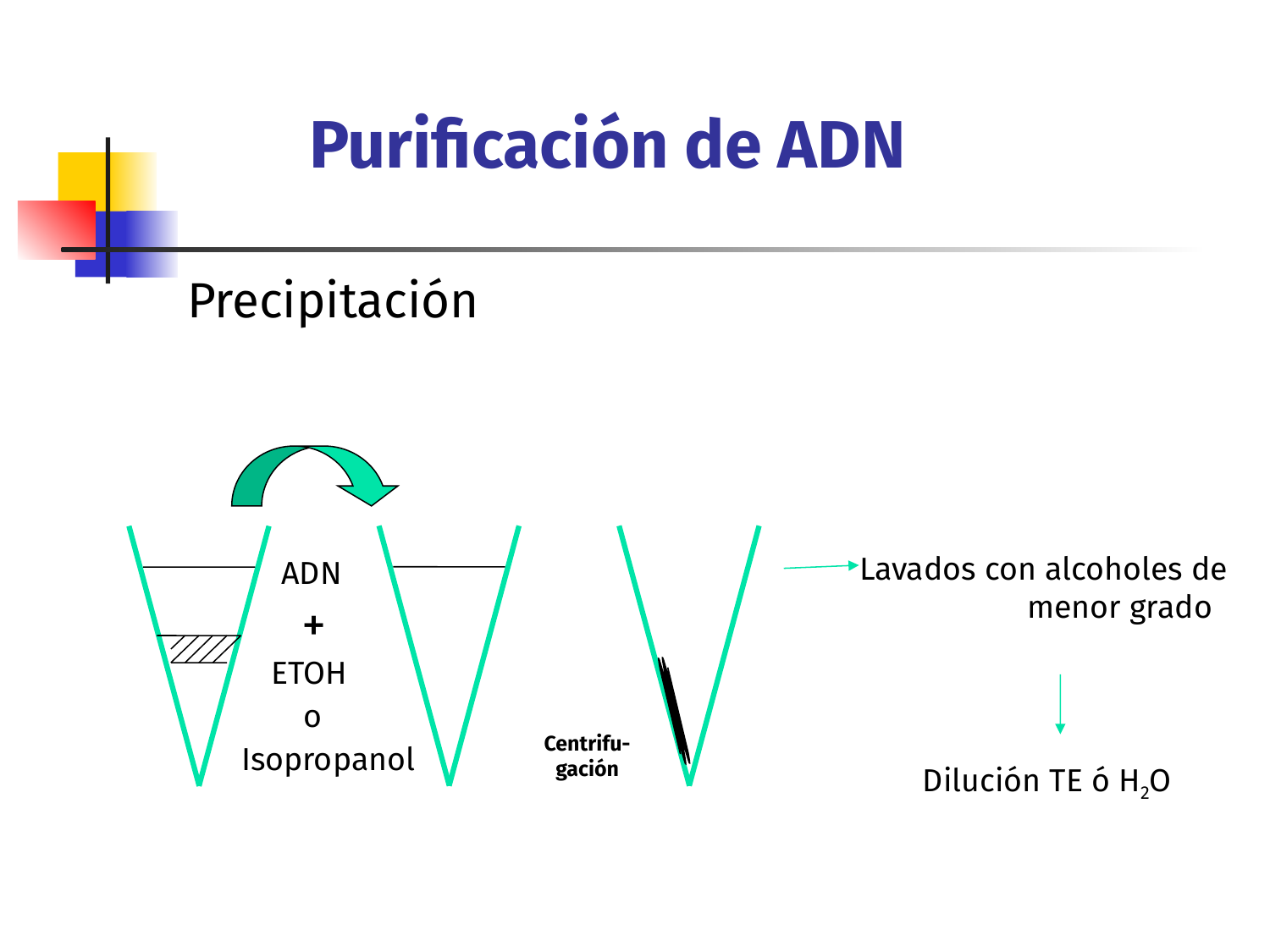

Purificación de ADN
Precipitación

Lavados con alcoholes de                   menor grado
ADN

+
ETOH

o
Centrifu-
gación
Isopropanol
Dilución TE ó H2O